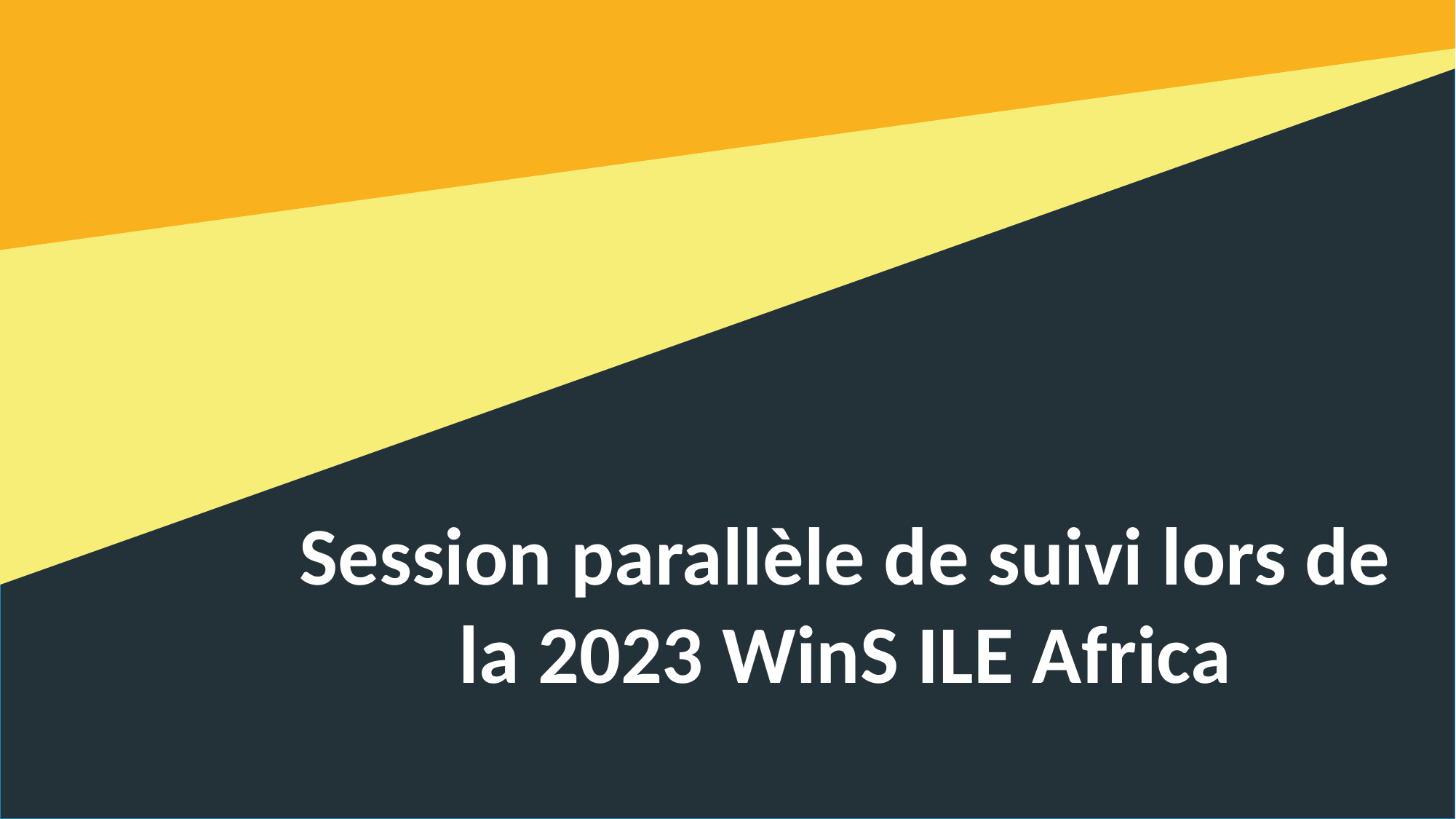

Session parallèle de suivi lors de la 2023 WinS ILE Africa